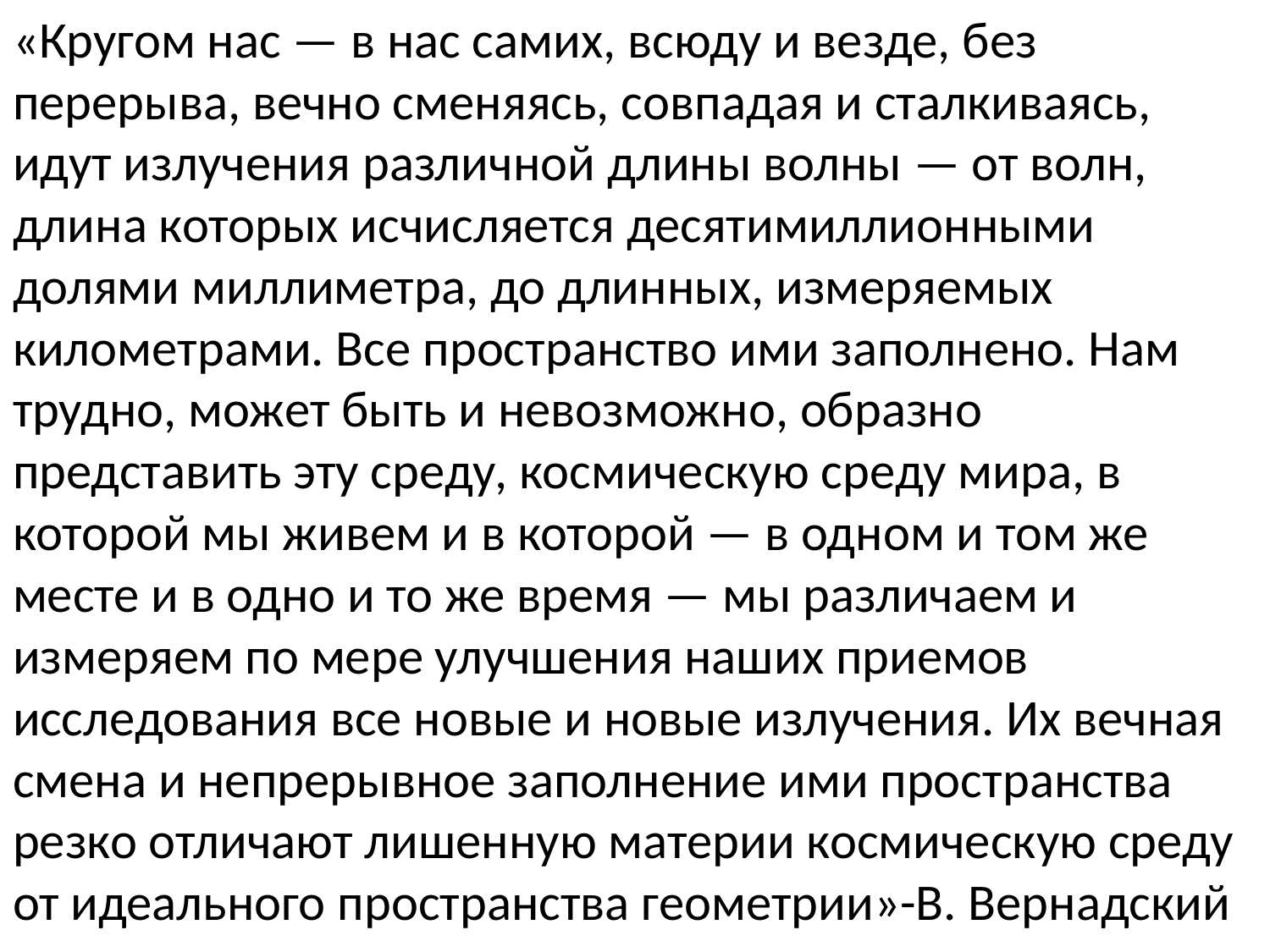

«Кругом нас — в нас самих, всюду и везде, без перерыва, вечно сменяясь, совпадая и сталкиваясь, идут излучения различной длины волны — от волн, длина которых исчисляется десятимиллионными долями миллиметра, до длинных, измеряемых километрами. Все пространство ими заполнено. Нам трудно, может быть и невозможно, образно представить эту среду, космическую среду мира, в которой мы живем и в которой — в одном и том же месте и в одно и то же время — мы различаем и измеряем по мере улучшения наших приемов исследования все новые и новые излучения. Их вечная смена и непрерывное заполнение ими пространства резко отличают лишенную материи космическую среду от идеального пространства геометрии»-В. Вернадский